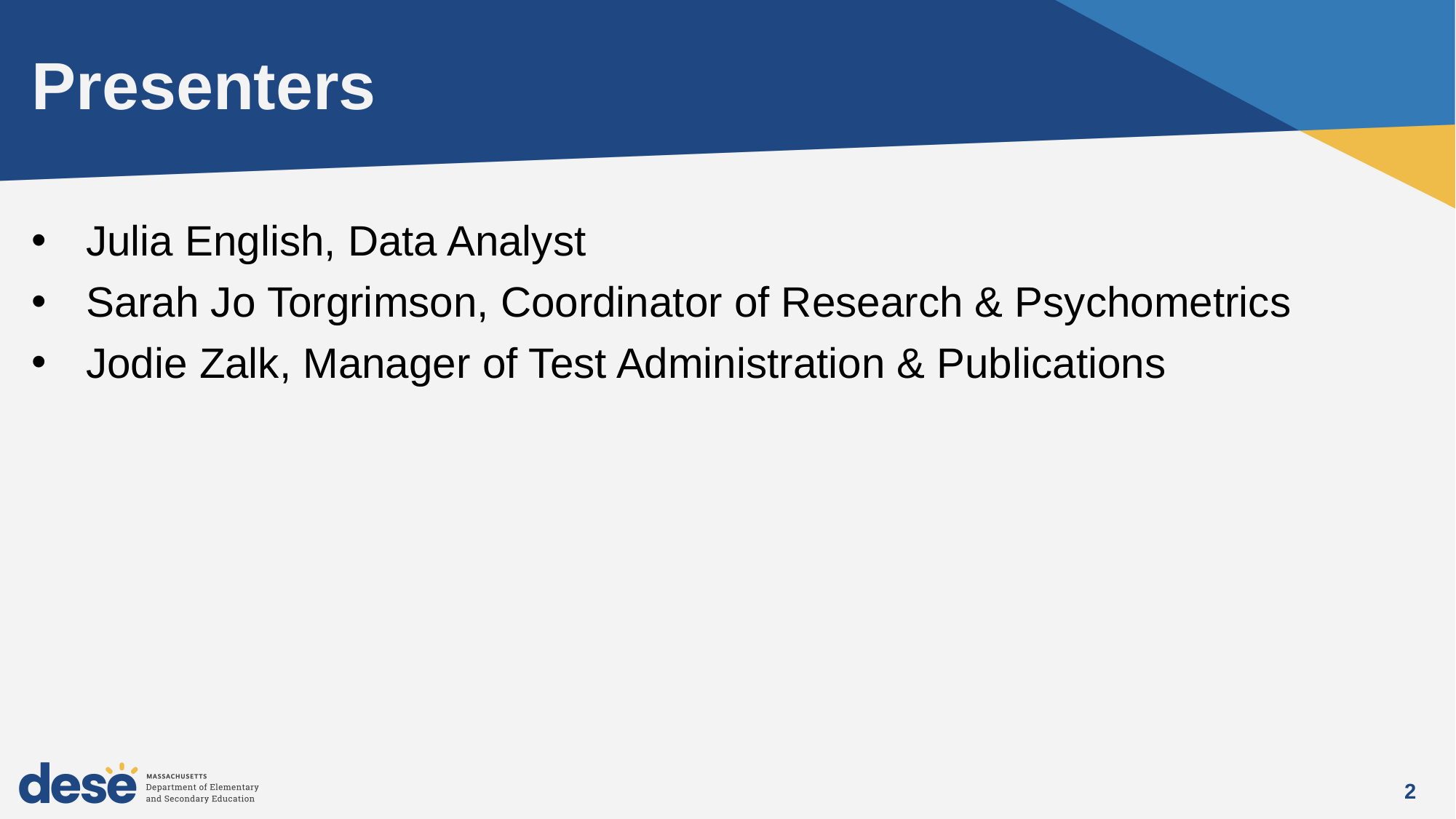

# Presenters
Julia English, Data Analyst
Sarah Jo Torgrimson, Coordinator of Research & Psychometrics
Jodie Zalk, Manager of Test Administration & Publications
2